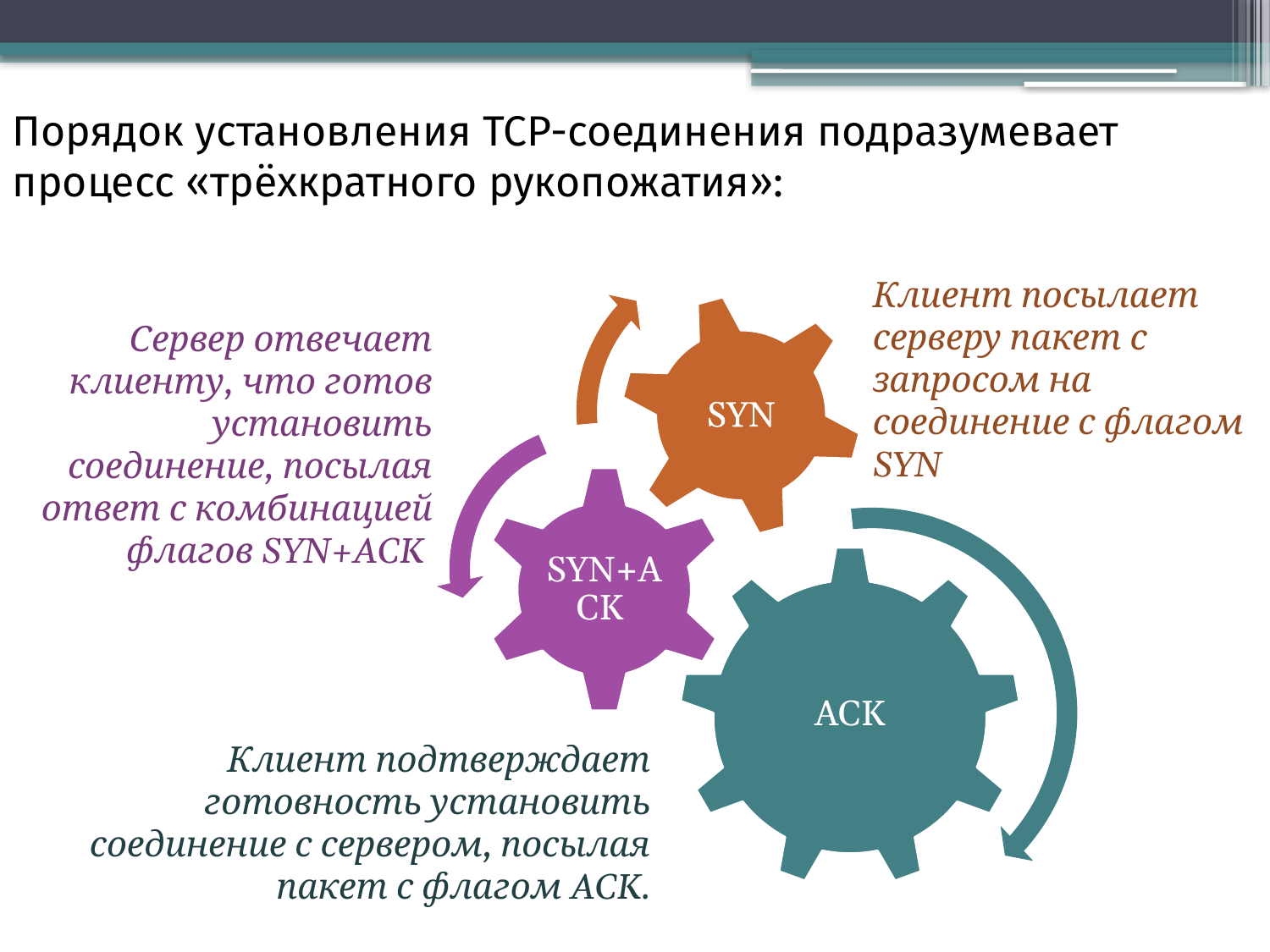

# Порядок установления TCP-соединения подразумевает процесс «трёхкратного рукопожатия»:
ACK
SYN+ACK
SYN
Клиент посылает серверу пакет с запросом на соединение с флагом SYN

Сервер отвечает клиенту, что готов установить соединение, посылая ответ с комбинацией флагов SYN+ACK
Клиент подтверждает готовность установить соединение с сервером, посылая пакет с флагом ACK.